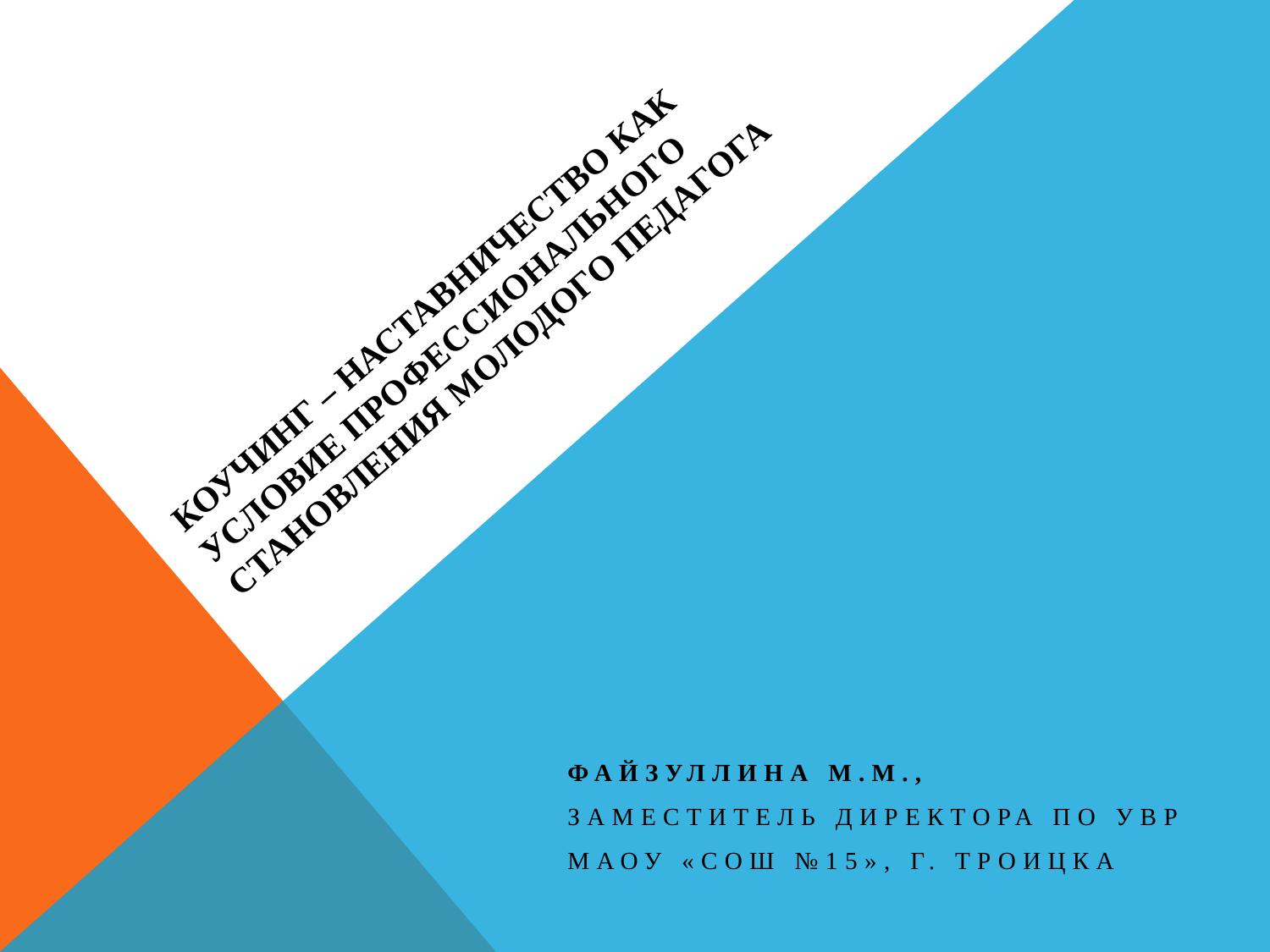

# КОУЧИНГ – НАСТАВНИЧЕСТВО КАК УСЛОВИЕ ПРОФЕССИОНАЛЬНОГО СТАНОВЛЕНИЯ МОЛОДОГО ПЕДАГОГА
Файзуллина М.М.,
заместитель директора по УВР
МАОУ «СОШ №15», г. Троицка